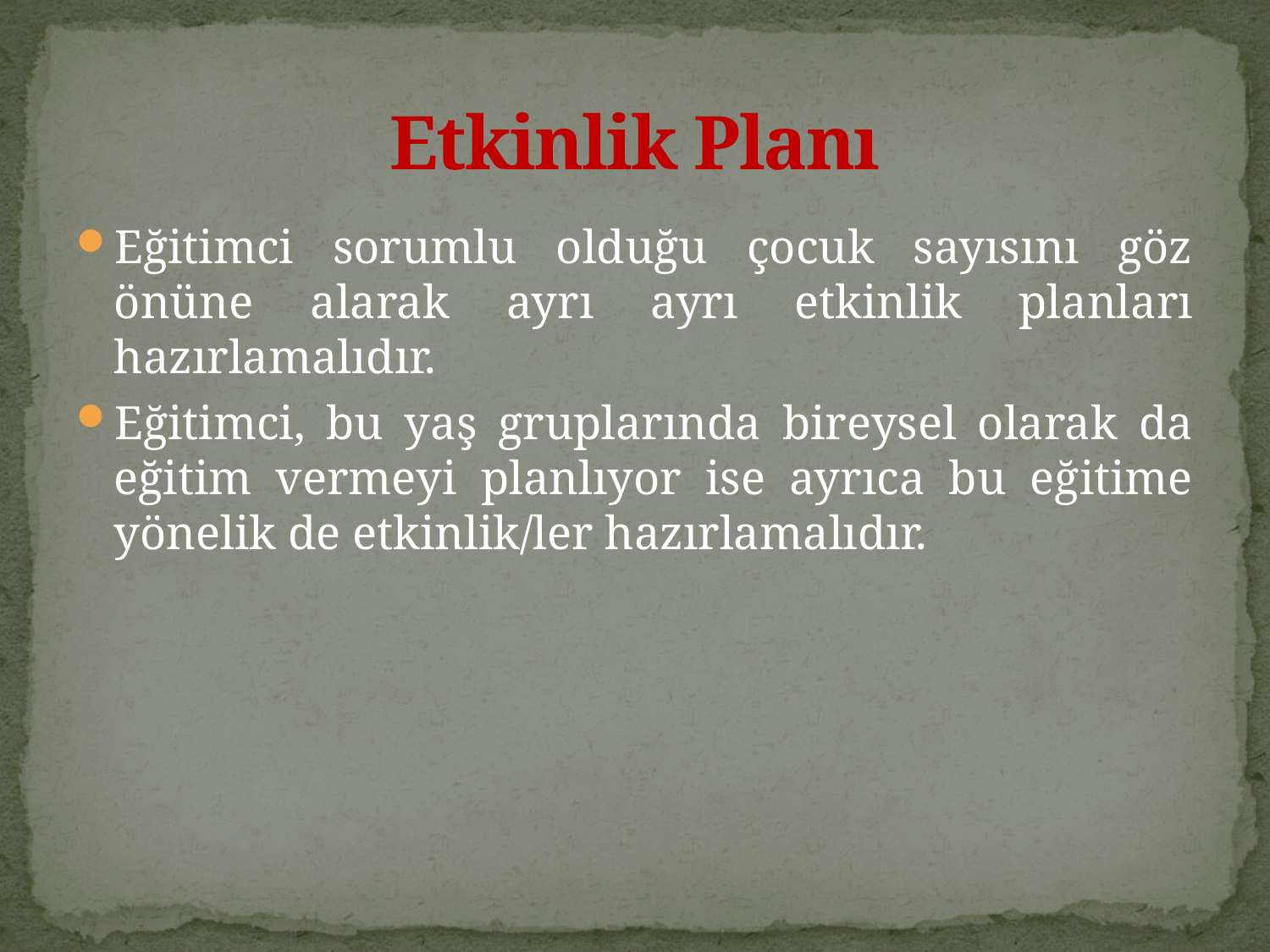

# Etkinlik Planı
Eğitimci sorumlu olduğu çocuk sayısını göz önüne alarak ayrı ayrı etkinlik planları hazırlamalıdır.
Eğitimci, bu yaş gruplarında bireysel olarak da eğitim vermeyi planlıyor ise ayrıca bu eğitime yönelik de etkinlik/ler hazırlamalıdır.